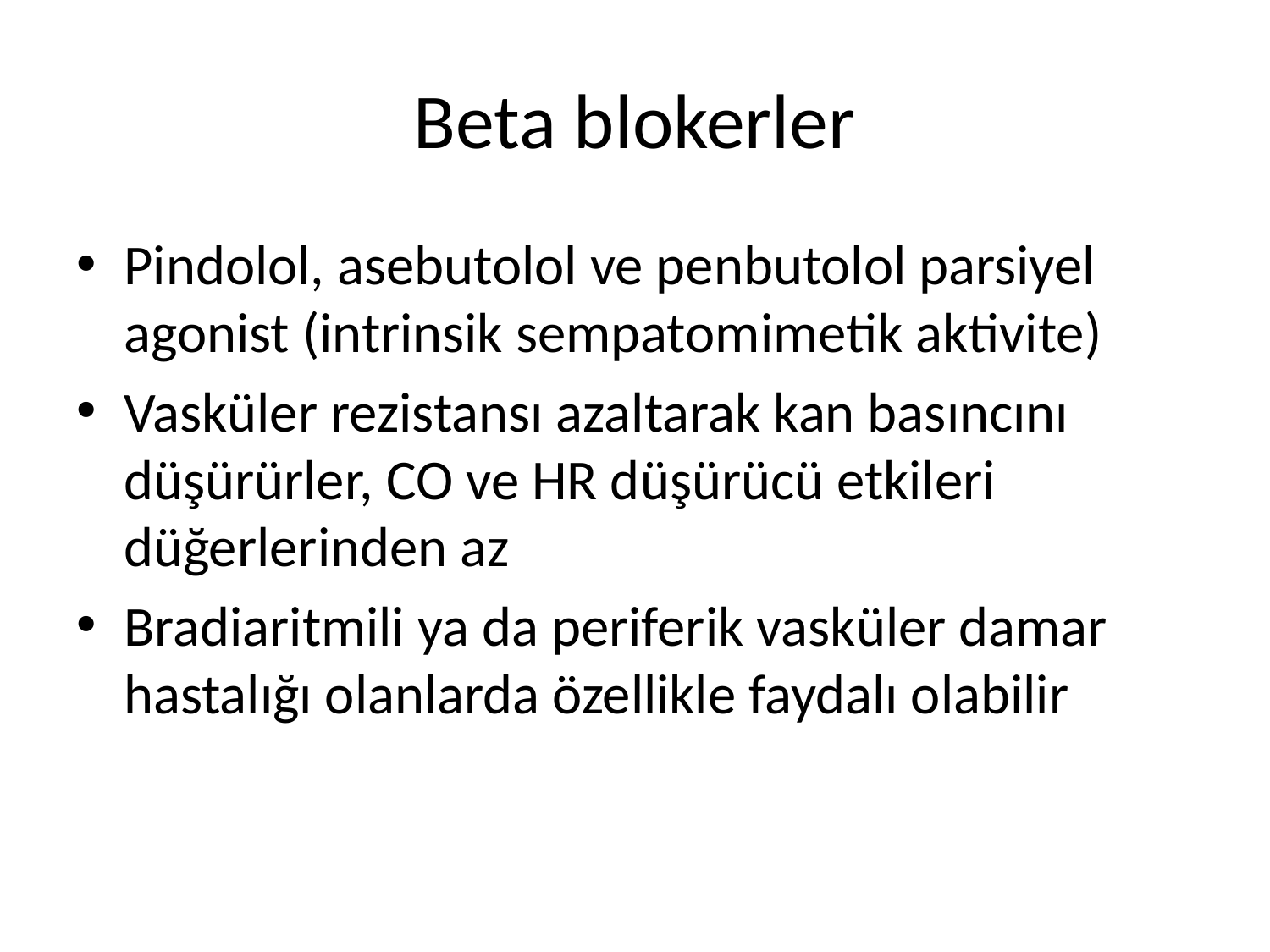

# Beta blokerler
Pindolol, asebutolol ve penbutolol parsiyel agonist (intrinsik sempatomimetik aktivite)
Vasküler rezistansı azaltarak kan basıncını düşürürler, CO ve HR düşürücü etkileri düğerlerinden az
Bradiaritmili ya da periferik vasküler damar hastalığı olanlarda özellikle faydalı olabilir